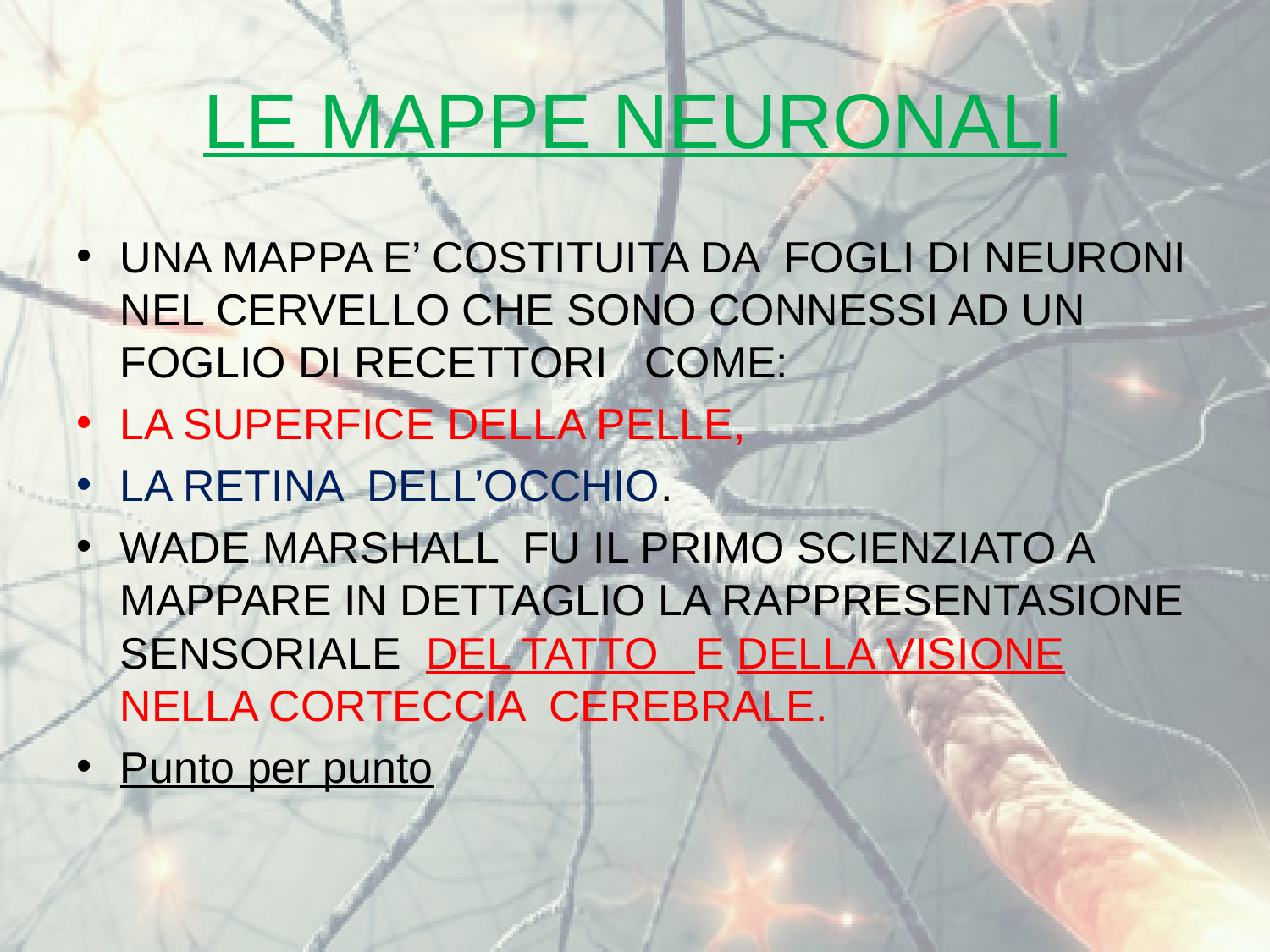

# LE MAPPE NEURONALI
UNA MAPPA E’ COSTITUITA DA  FOGLI DI NEURONI NEL CERVELLO CHE SONO CONNESSI AD UN FOGLIO DI RECETTORI   COME:
LA SUPERFICE DELLA PELLE,
LA RETINA  DELL’OCCHIO.
WADE MARSHALL  FU IL PRIMO SCIENZIATO A MAPPARE IN DETTAGLIO LA RAPPRESENTASIONE SENSORIALE  DEL TATTO   E DELLA VISIONE NELLA CORTECCIA  CEREBRALE.
Punto per punto